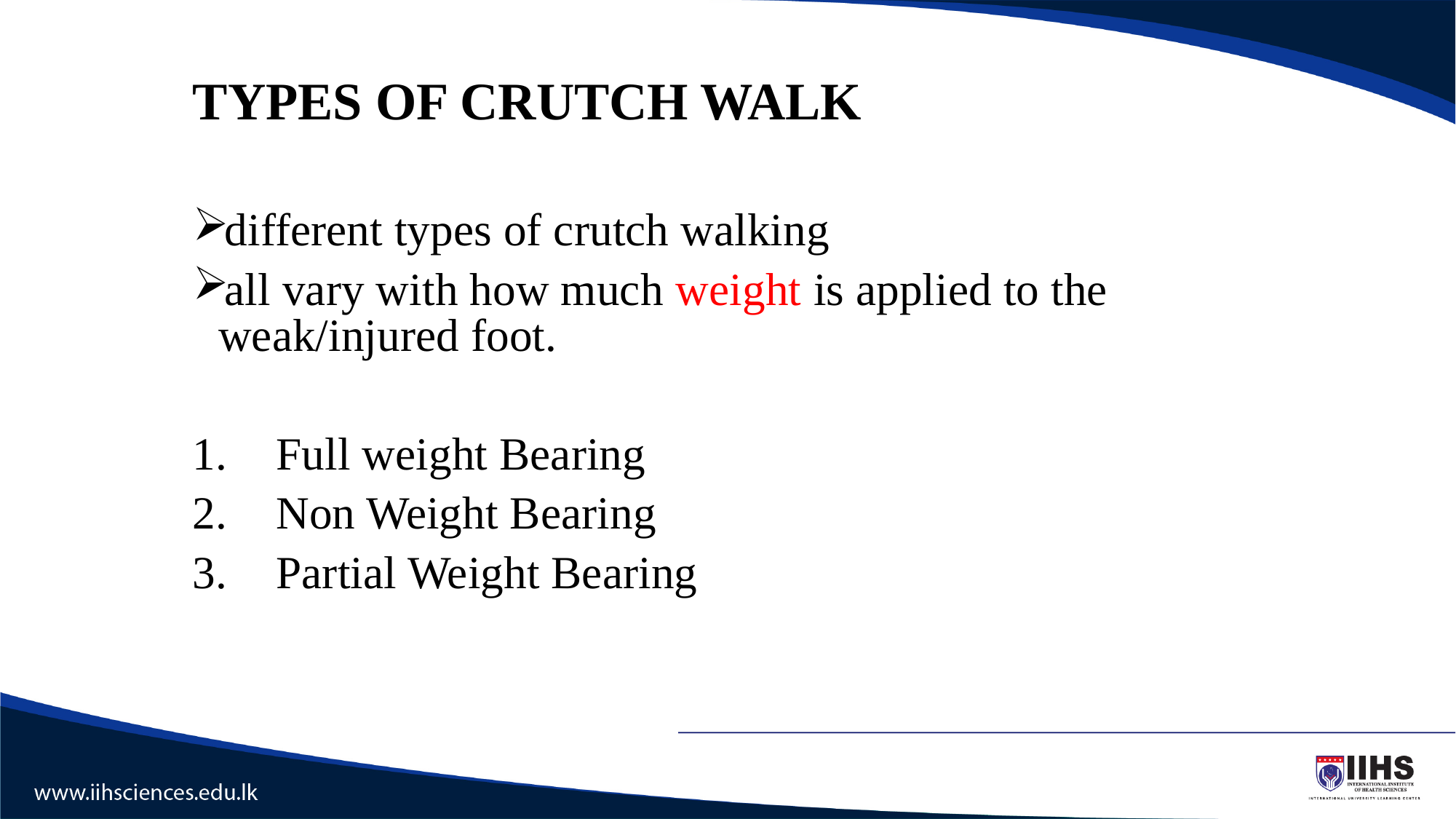

TYPES OF CRUTCH WALK

different types of crutch walking
all vary with how much weight is applied to the weak/injured foot.

Full weight Bearing
Non Weight Bearing
Partial Weight Bearing

#